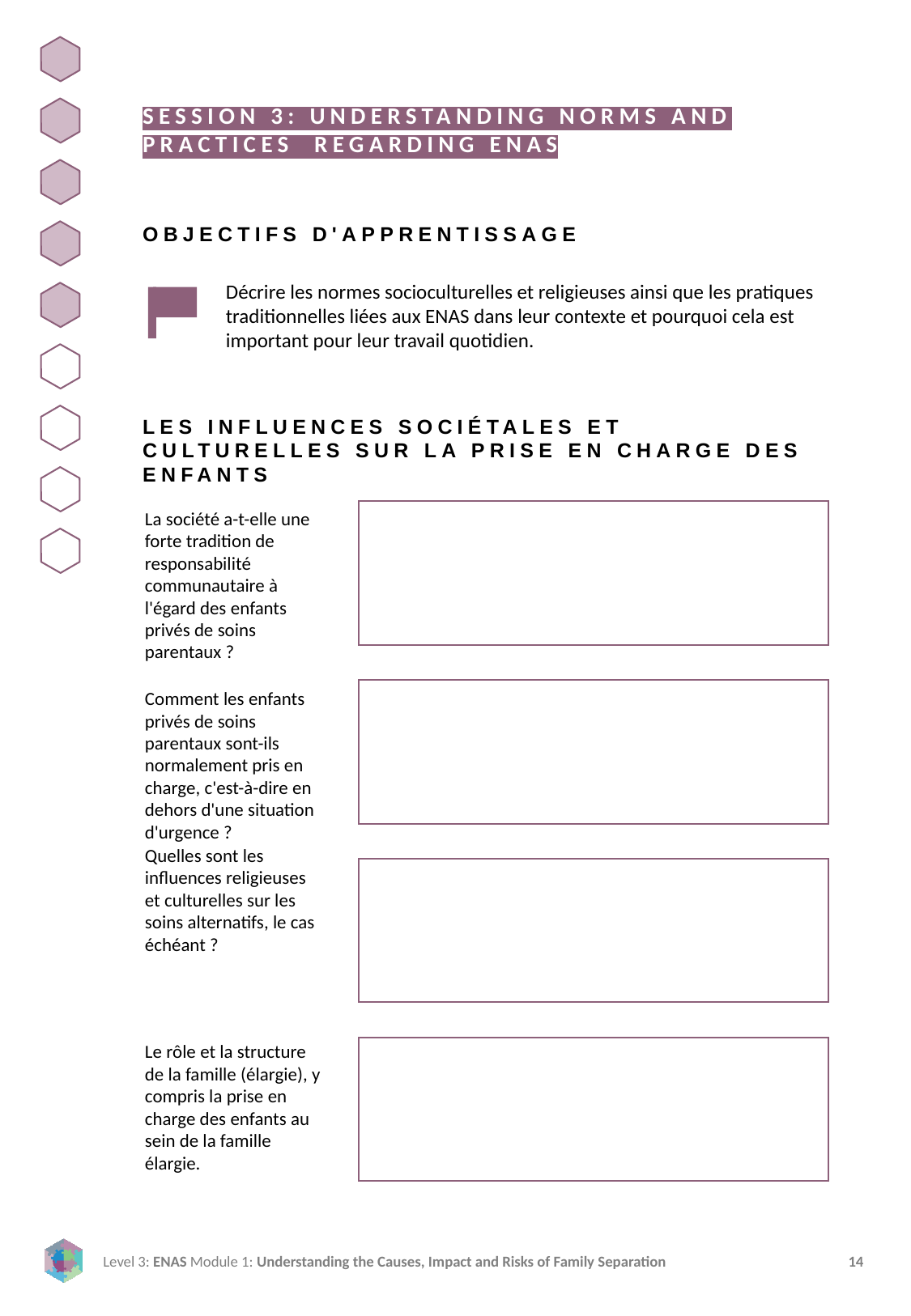

SESSION 3: UNDERSTANDING NORMS AND PRACTICES  REGARDING ENAS

OBJECTIFS D'APPRENTISSAGE

Décrire les normes socioculturelles et religieuses ainsi que les pratiques traditionnelles liées aux ENAS dans leur contexte et pourquoi cela est important pour leur travail quotidien.

LES INFLUENCES SOCIÉTALES ET CULTURELLES SUR LA PRISE EN CHARGE DES ENFANTS

La société a-t-elle une forte tradition de responsabilité communautaire à l'égard des enfants privés de soins parentaux ?

Comment les enfants privés de soins parentaux sont-ils normalement pris en charge, c'est-à-dire en dehors d'une situation d'urgence ?
Quelles sont les influences religieuses et culturelles sur les soins alternatifs, le cas échéant ?

Le rôle et la structure de la famille (élargie), y compris la prise en charge des enfants au sein de la famille élargie.